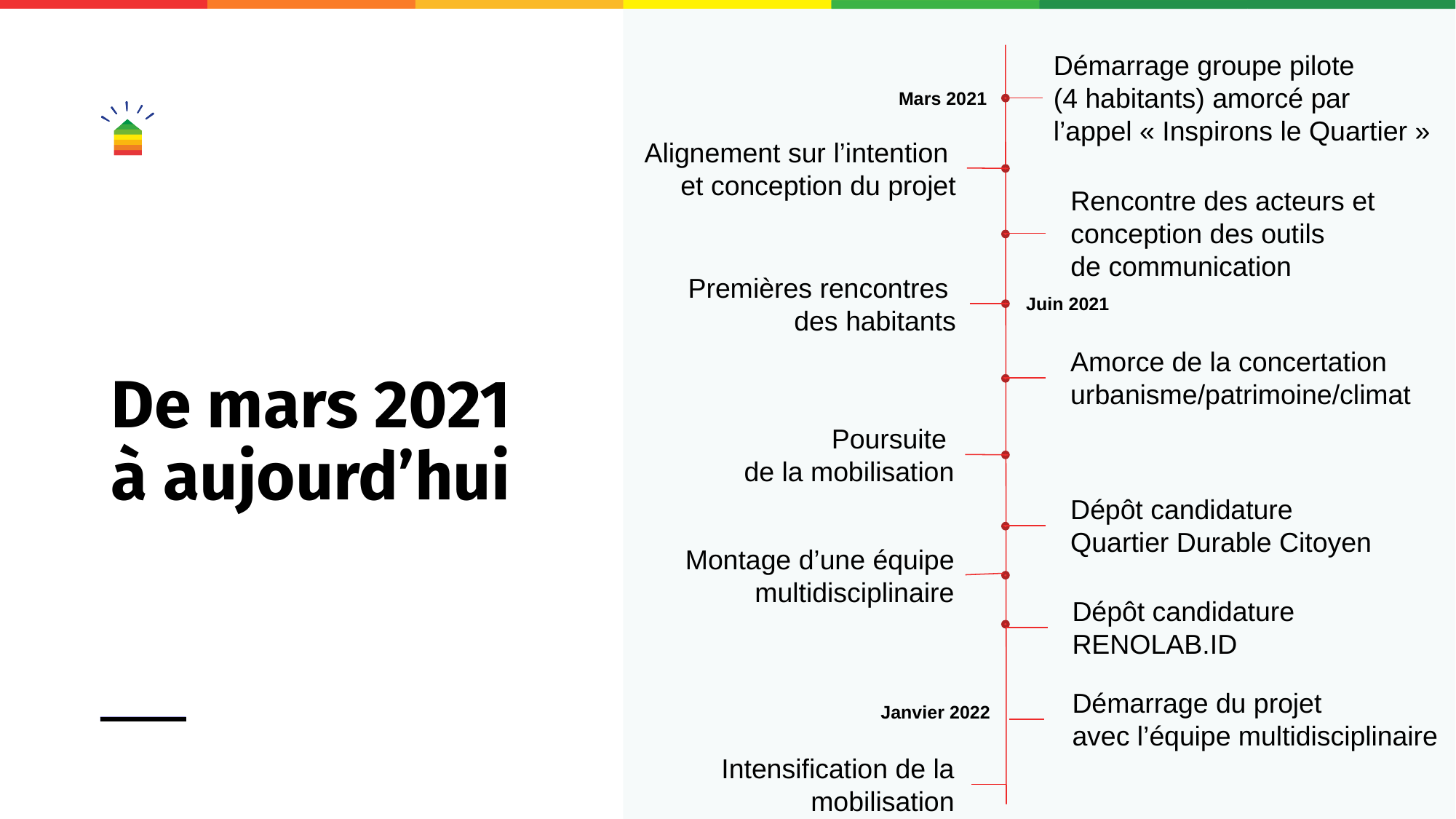

Démarrage groupe pilote
(4 habitants) amorcé par
l’appel « Inspirons le Quartier »
Mars 2021

Alignement sur l’intention
et conception du projet

Rencontre des acteurs et
conception des outils
de communication

# De mars 2021 à aujourd’hui
Premières rencontres
des habitants
Juin 2021

Amorce de la concertation
urbanisme/patrimoine/climat

Poursuite
de la mobilisation

Dépôt candidature
Quartier Durable Citoyen

Montage d’une équipe
multidisciplinaire

Dépôt candidature
RENOLAB.ID

Démarrage du projet
avec l’équipe multidisciplinaire
Janvier 2022
Intensification de la mobilisation